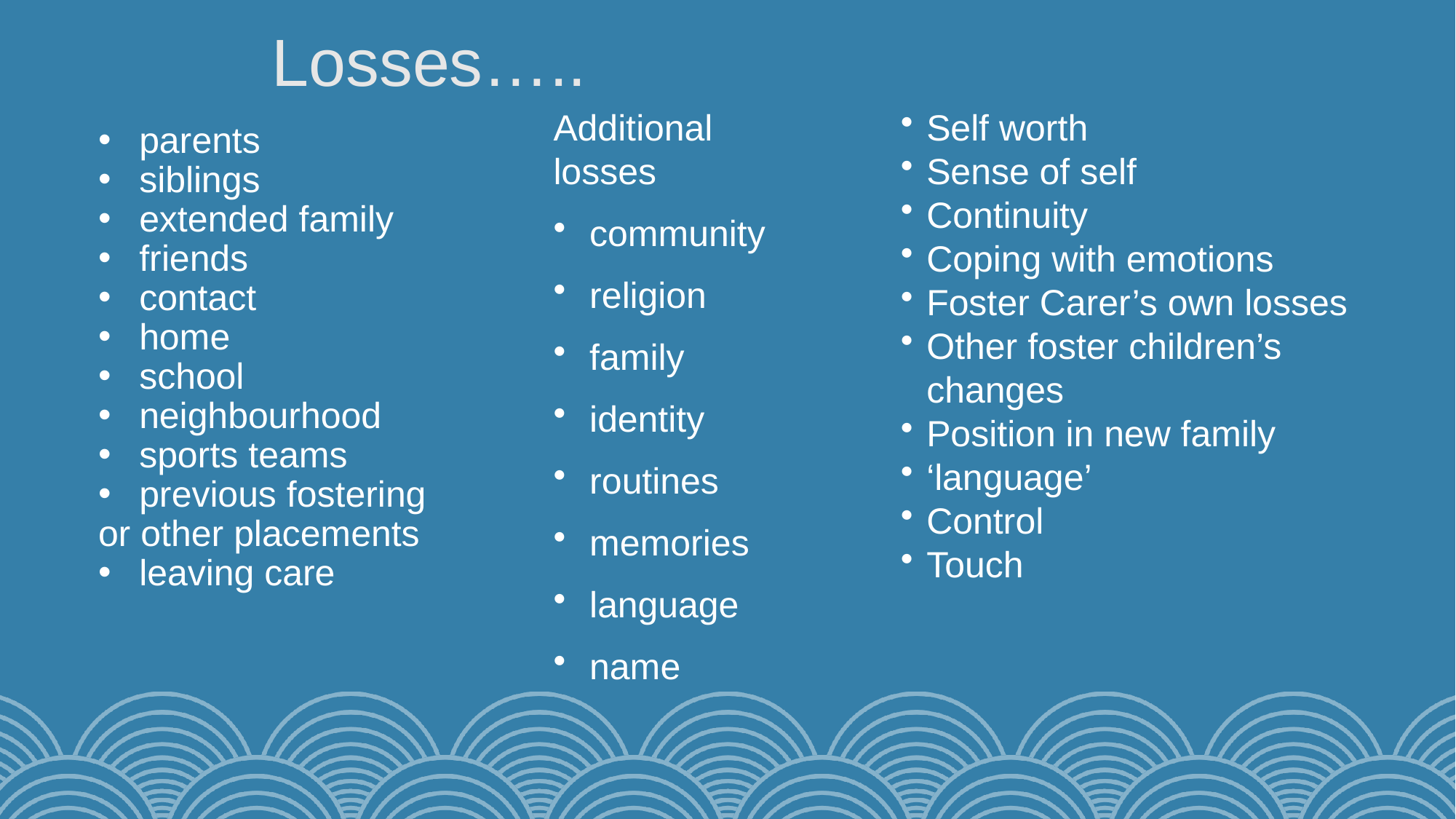

Losses…..
Additional losses
 community
 religion
 family
 identity
 routines
 memories
 language
 name
Self worth
Sense of self
Continuity
Coping with emotions
Foster Carer’s own losses
Other foster children’s changes
Position in new family
‘language’
Control
Touch

parents
siblings
extended family
friends
contact
home
school
neighbourhood
sports teams
previous fostering
or other placements
leaving care